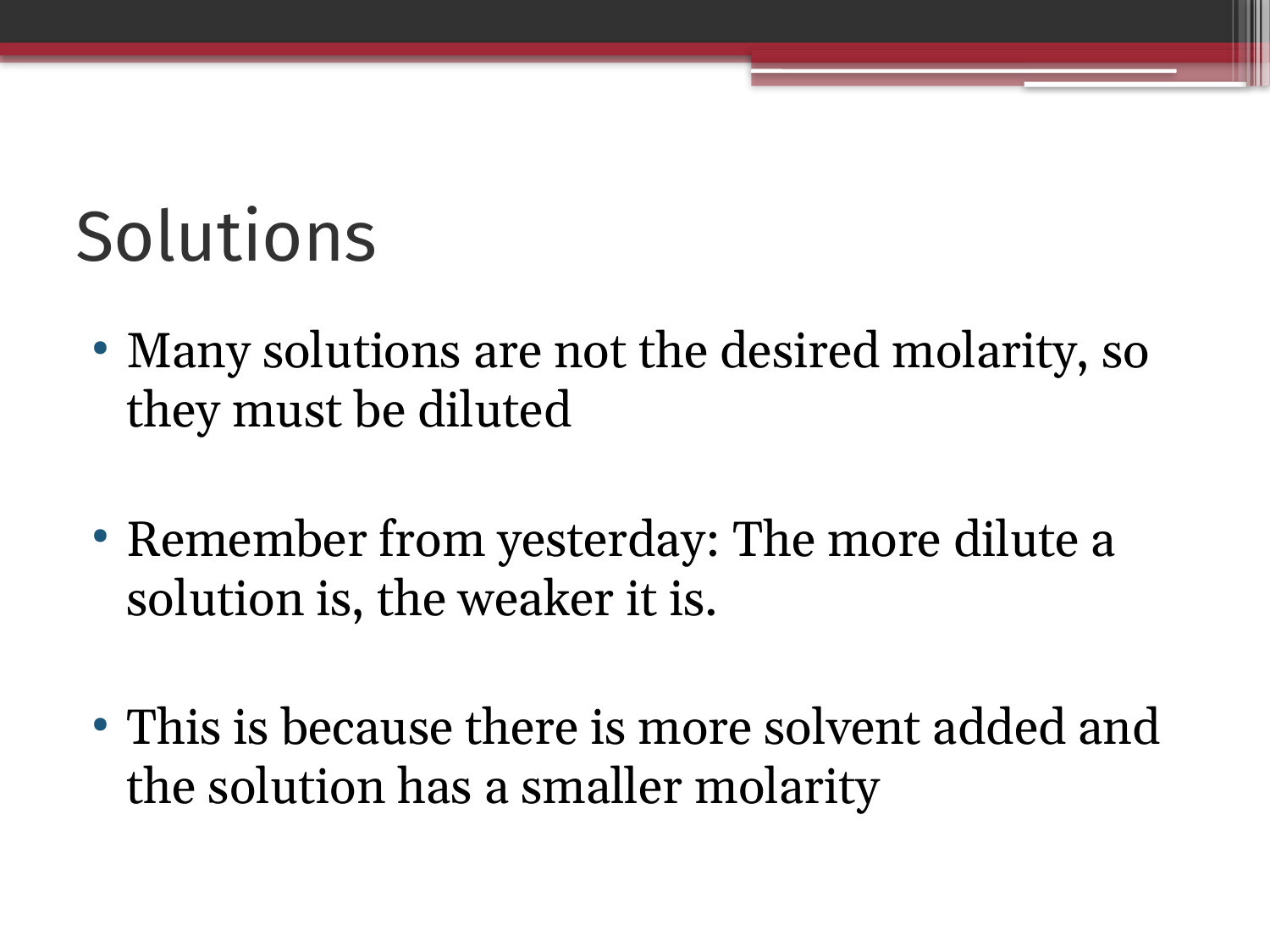

# Solutions
Many solutions are not the desired molarity, so they must be diluted

Remember from yesterday: The more dilute a solution is, the weaker it is.

This is because there is more solvent added and the solution has a smaller molarity